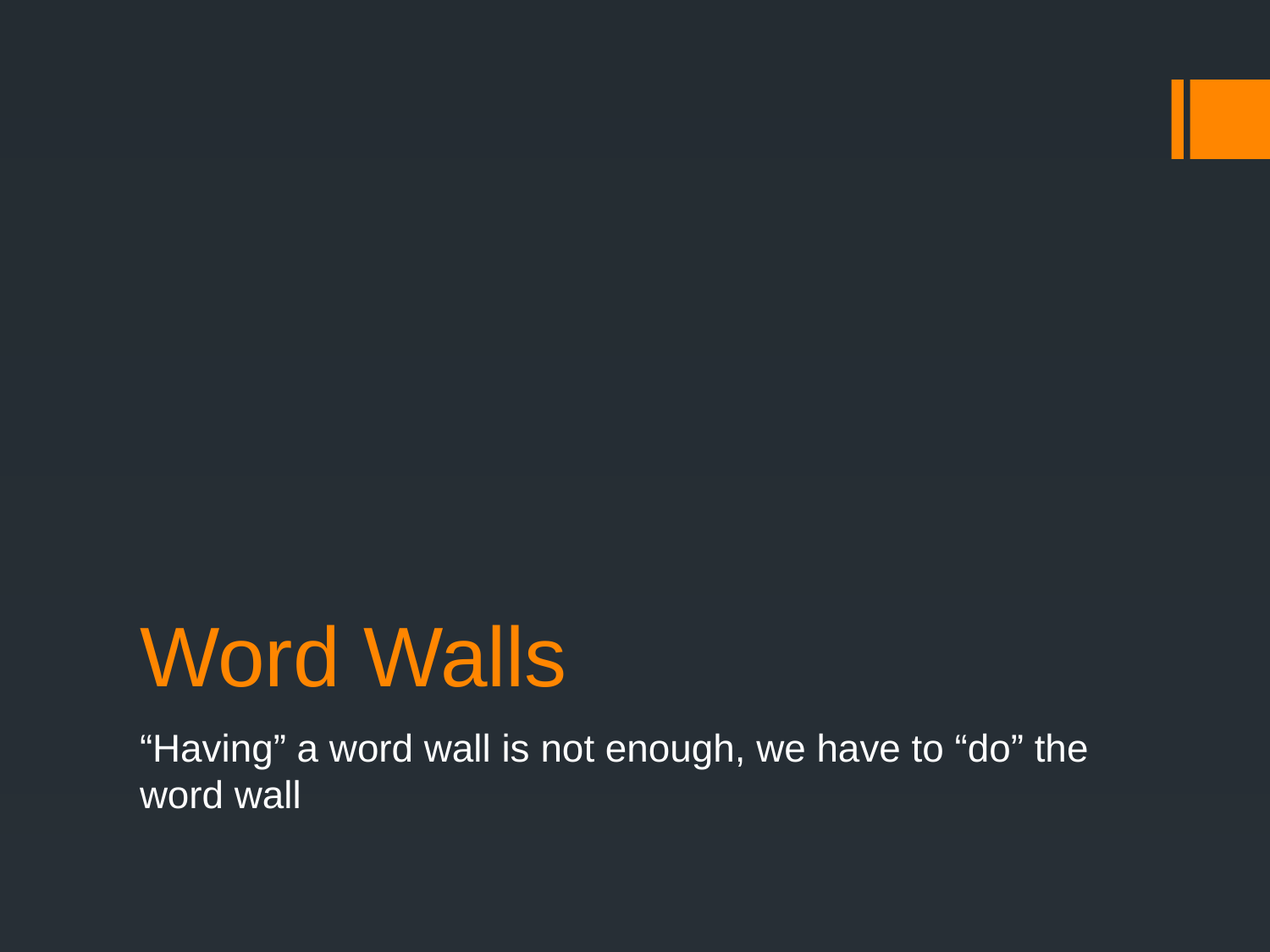

# Word Walls
“Having” a word wall is not enough, we have to “do” the word wall